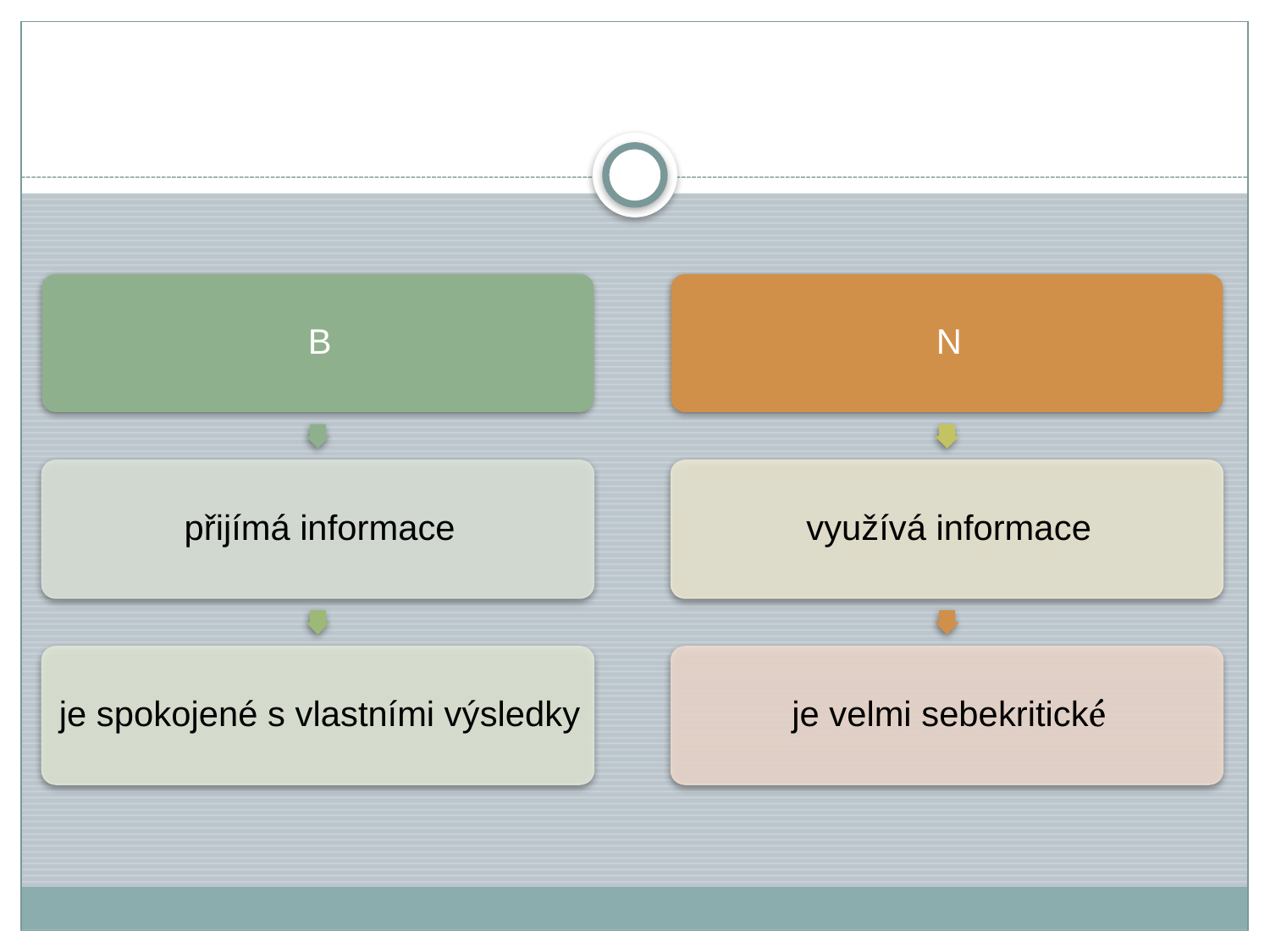

B
přijímá informace
je spokojené s vlastními výsledky
N
využívá informace
je velmi sebekritické